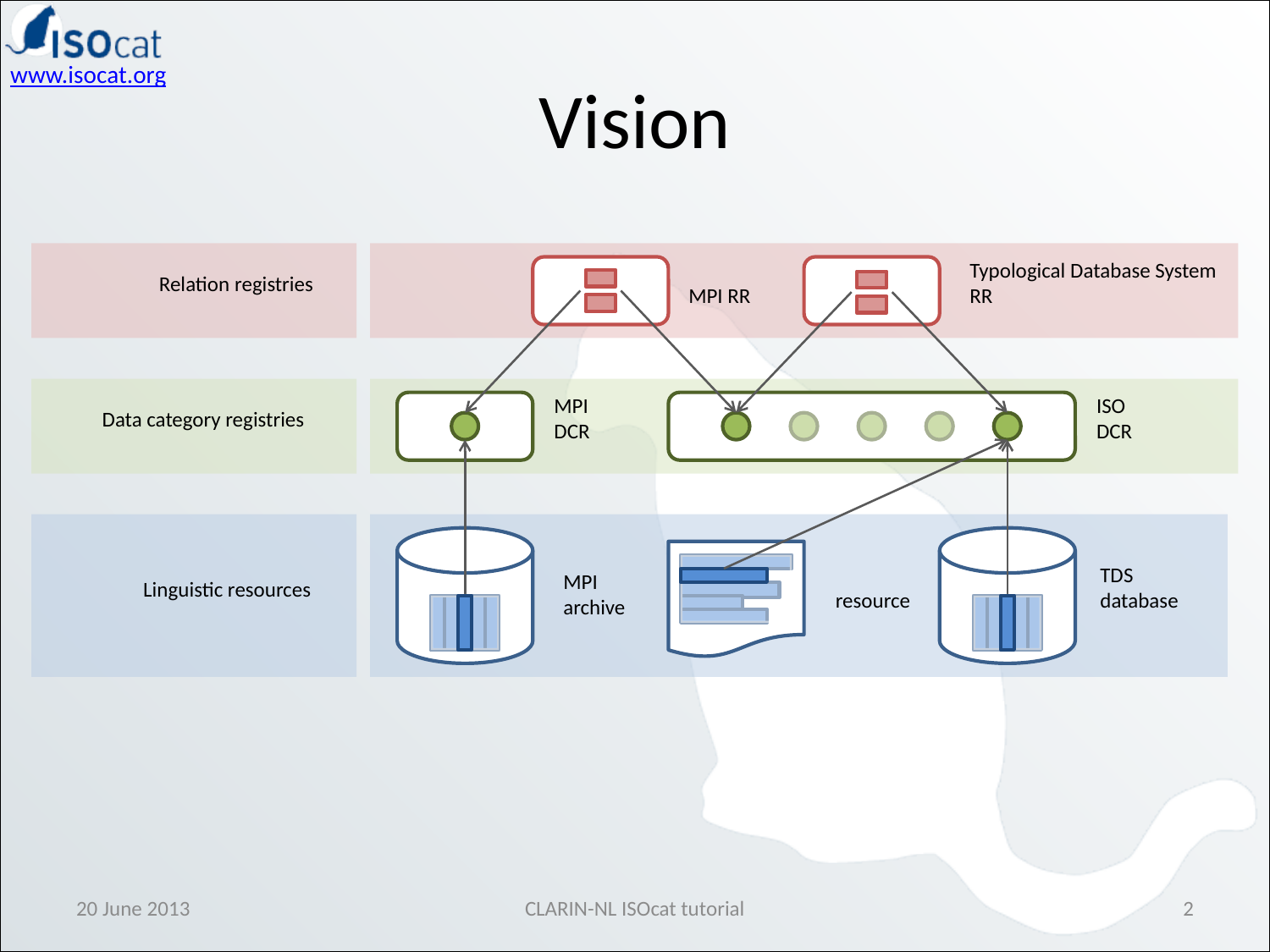

Vision

MPI RR
Typological Database System
RR

Relation registries

MPI
DCR
ISO
DCR

Data category registries

resource
TDS
database
MPI
archive
Linguistic resources

20 June 2013
CLARIN-NL ISOcat tutorial
2